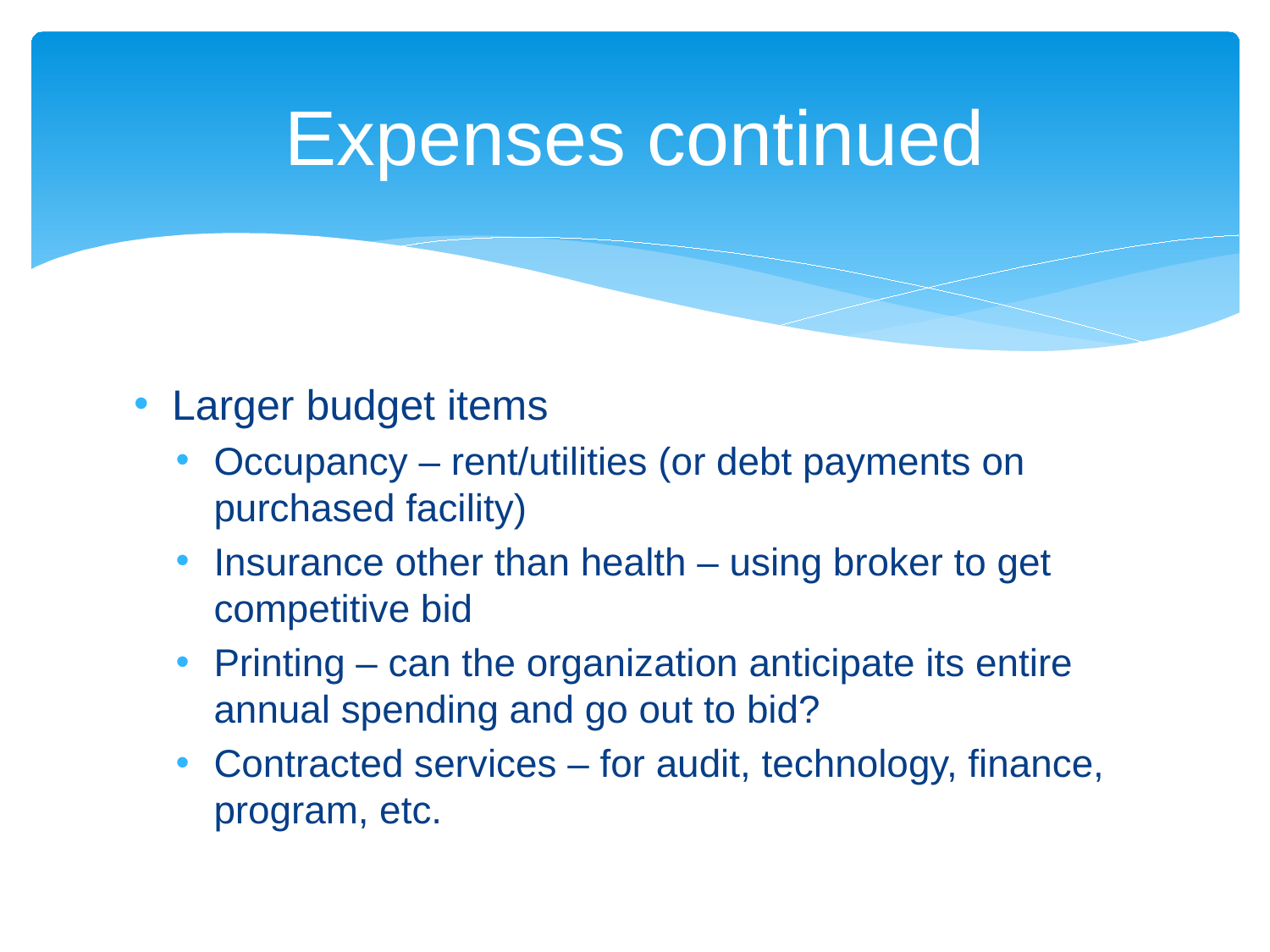

# Expenses continued
Larger budget items
Occupancy – rent/utilities (or debt payments on purchased facility)
Insurance other than health – using broker to get competitive bid
Printing – can the organization anticipate its entire annual spending and go out to bid?
Contracted services – for audit, technology, finance, program, etc.